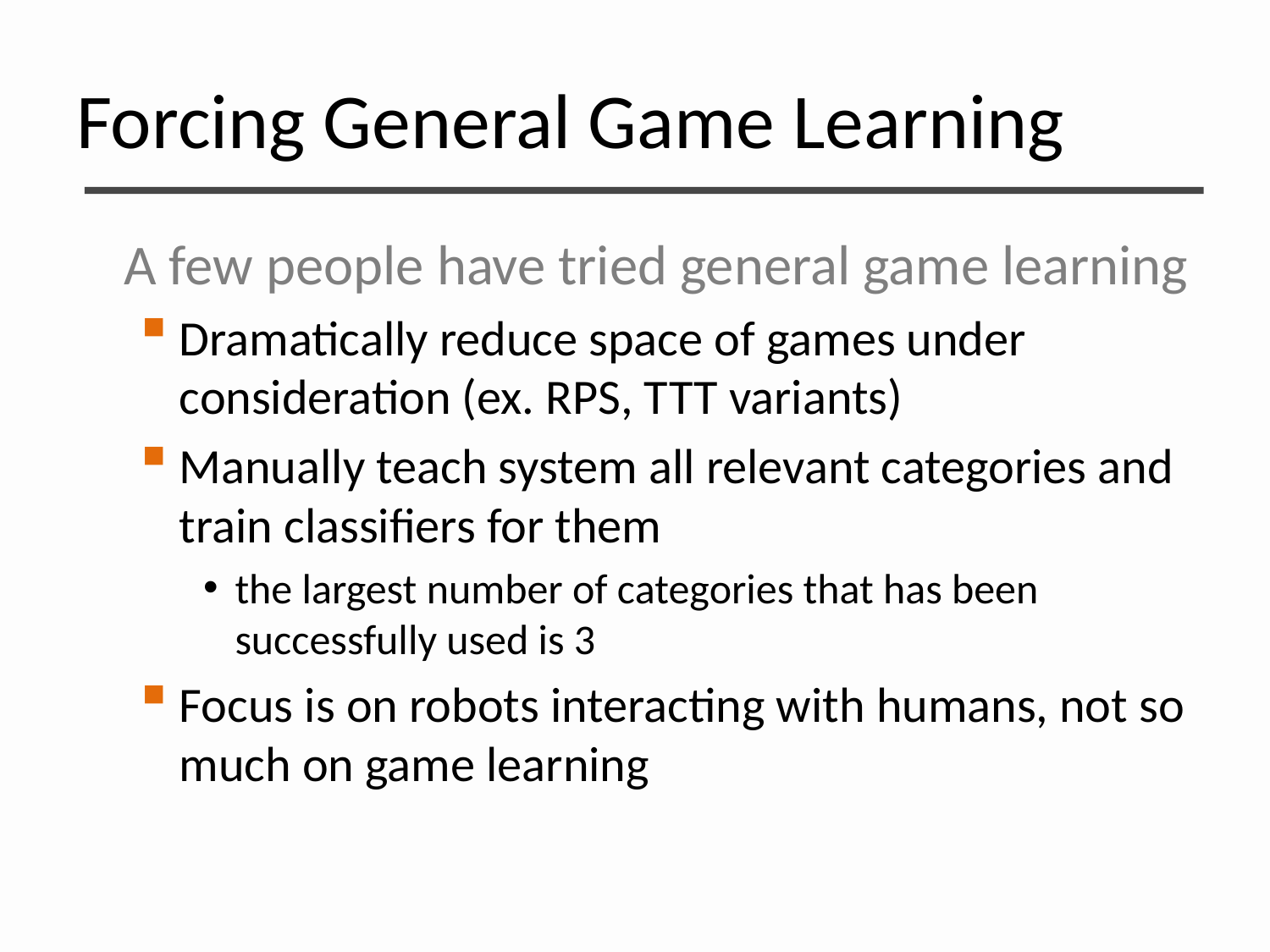

# Forcing General Game Learning
A few people have tried general game learning
Dramatically reduce space of games under consideration (ex. RPS, TTT variants)
Manually teach system all relevant categories and train classifiers for them
the largest number of categories that has been successfully used is 3
Focus is on robots interacting with humans, not so much on game learning